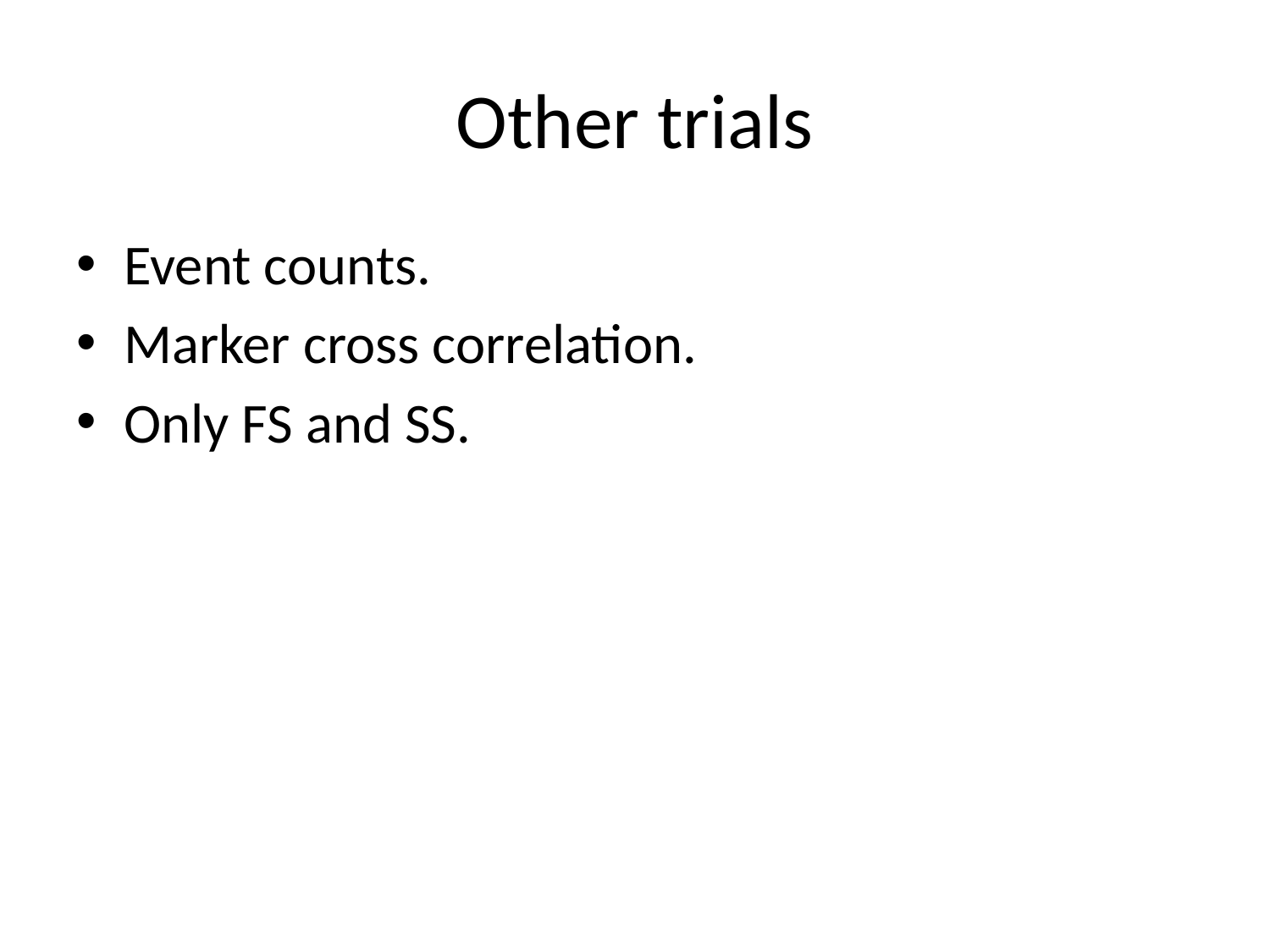

# Other trials
Event counts.
Marker cross correlation.
Only FS and SS.